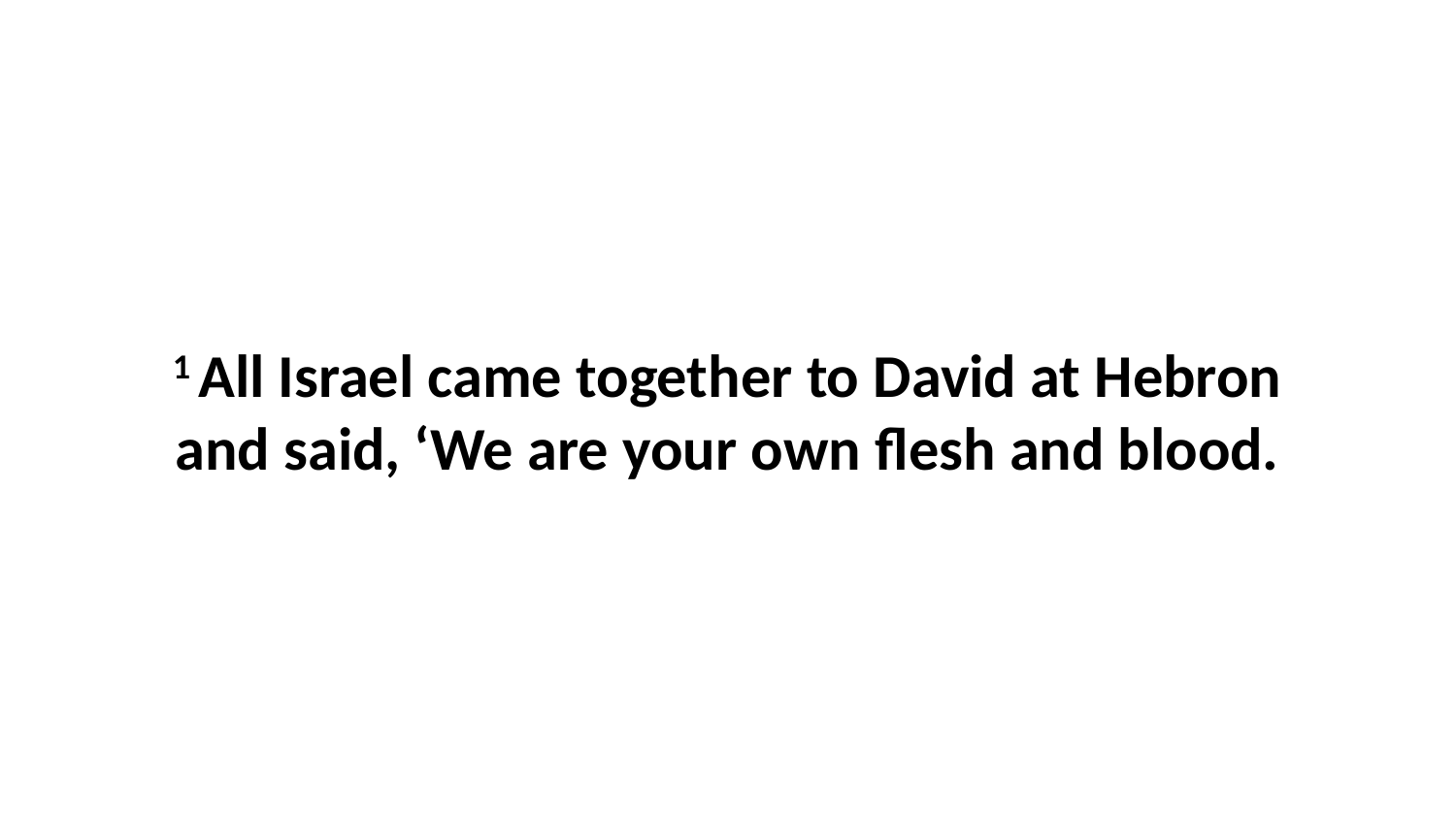

1 All Israel came together to David at Hebron and said, ‘We are your own flesh and blood.